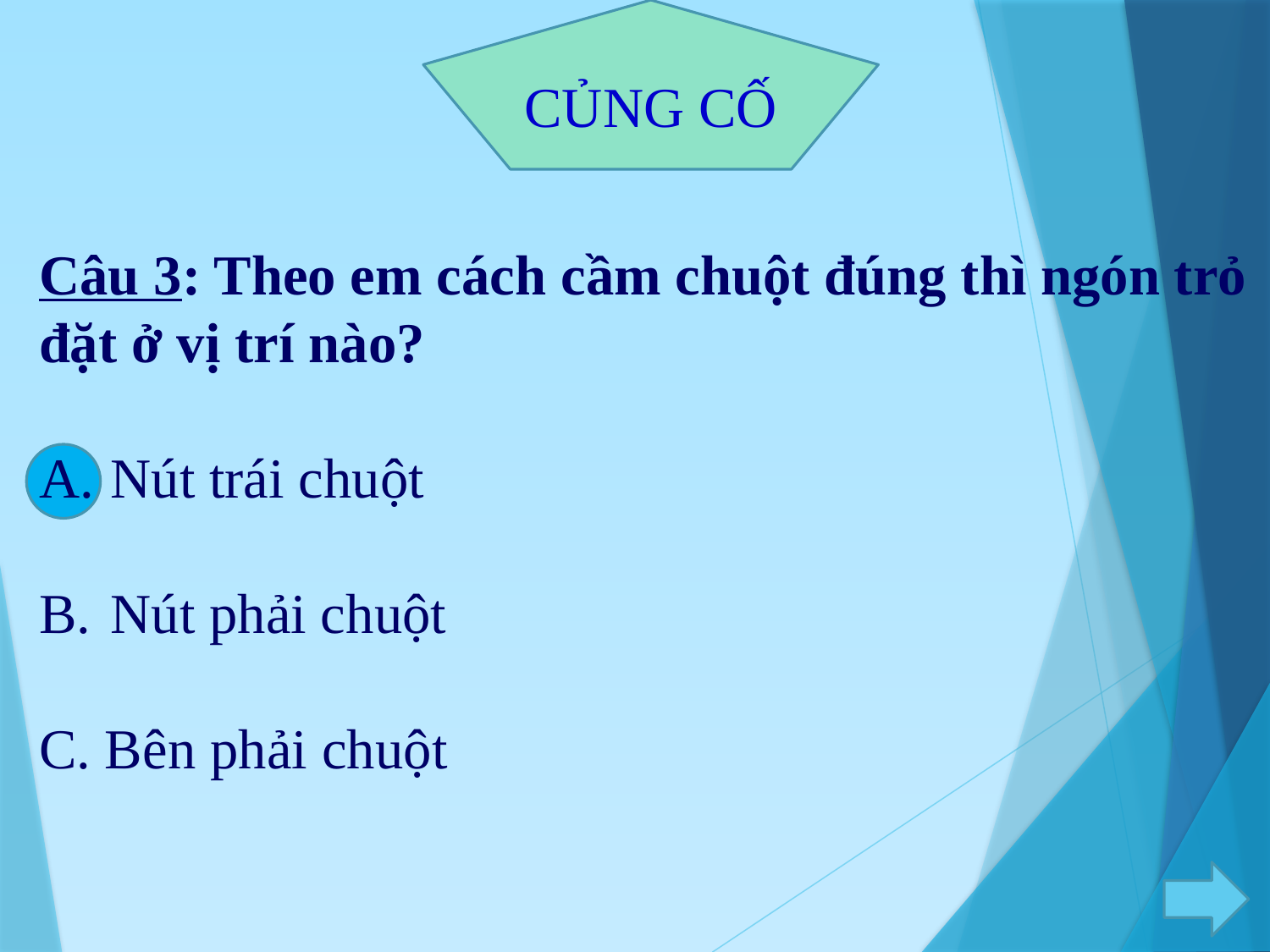

CỦNG CỐ
Câu 3: Theo em cách cầm chuột đúng thì ngón trỏ đặt ở vị trí nào?

Nút trái chuột

Nút phải chuột

C. Bên phải chuột